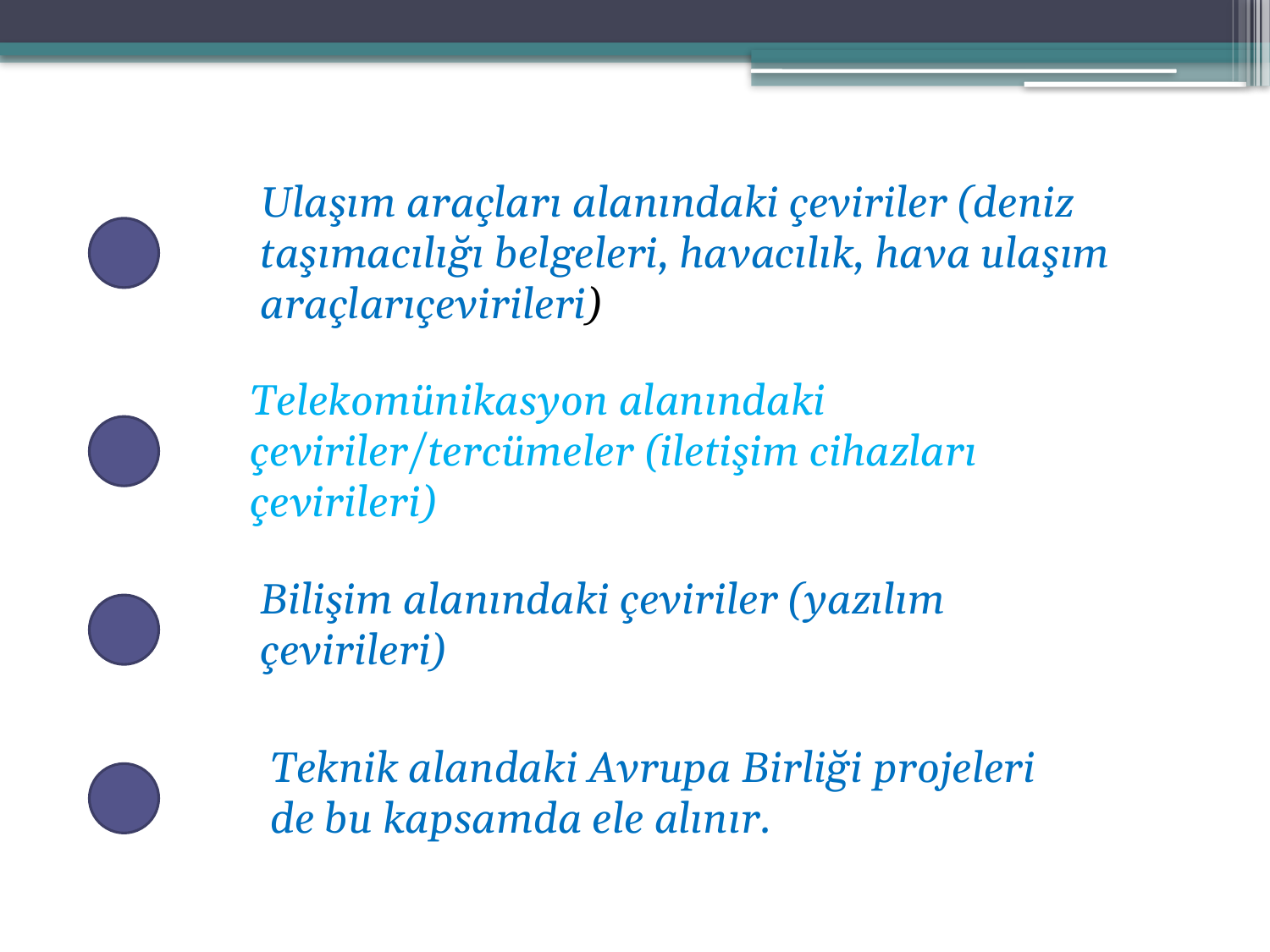

Ulaşım araçları alanındaki çeviriler (deniz taşımacılığı belgeleri, havacılık, hava ulaşım araçlarıçevirileri)

Telekomünikasyon alanındaki çeviriler/tercümeler (iletişim cihazları çevirileri)

Bilişim alanındaki çeviriler (yazılım çevirileri)

Teknik alandaki Avrupa Birliği projeleri de bu kapsamda ele alınır.